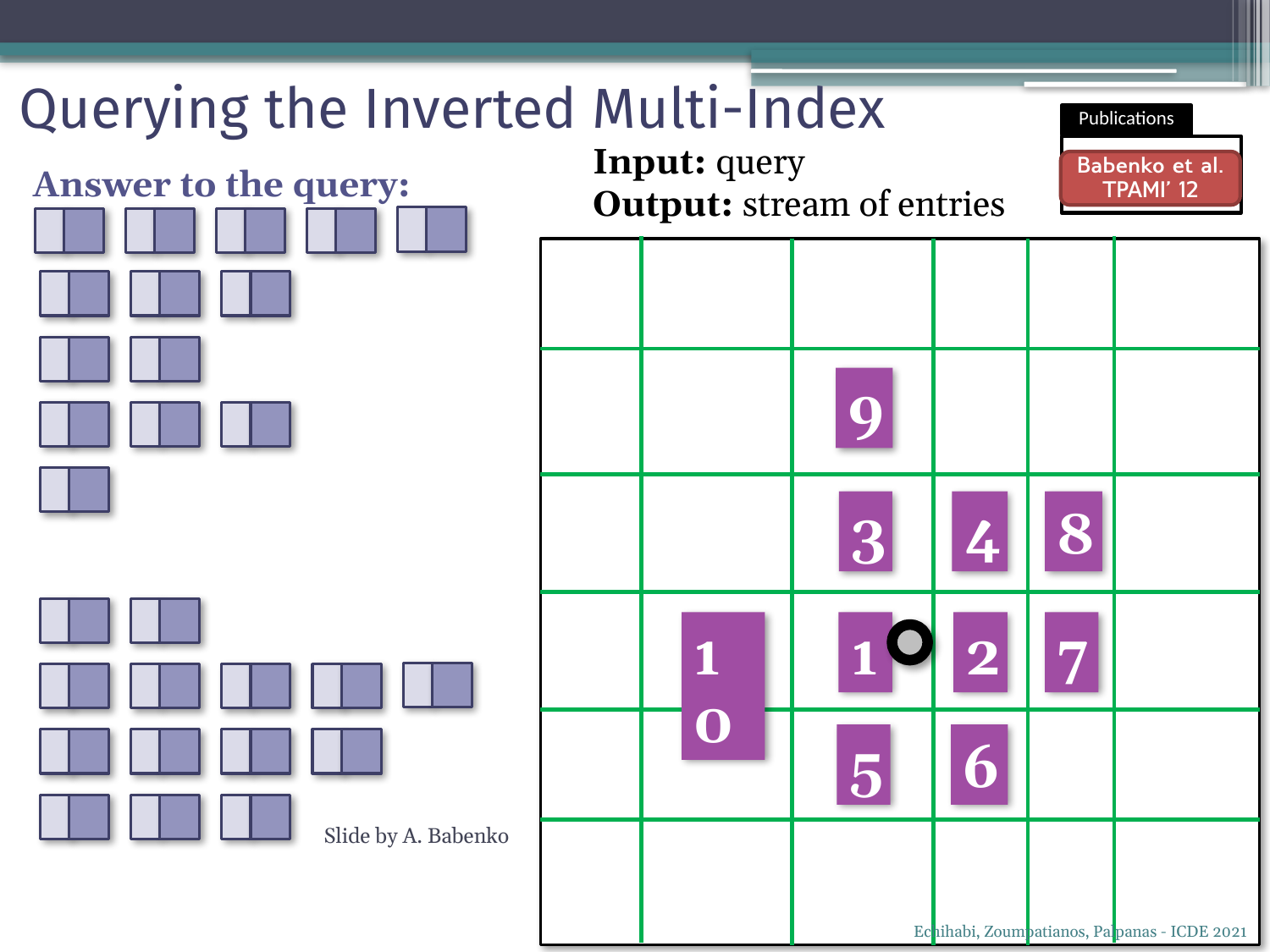

Querying the Inverted Multi-Index
Publications
Input: query
Output: stream of entries

Babenko et al.
TPAMI’ 12
Answer to the query:

9

3
4
8

10
1
2
7

5
6

Slide by A. Babenko
Echihabi, Zoumpatianos, Palpanas - ICDE 2021